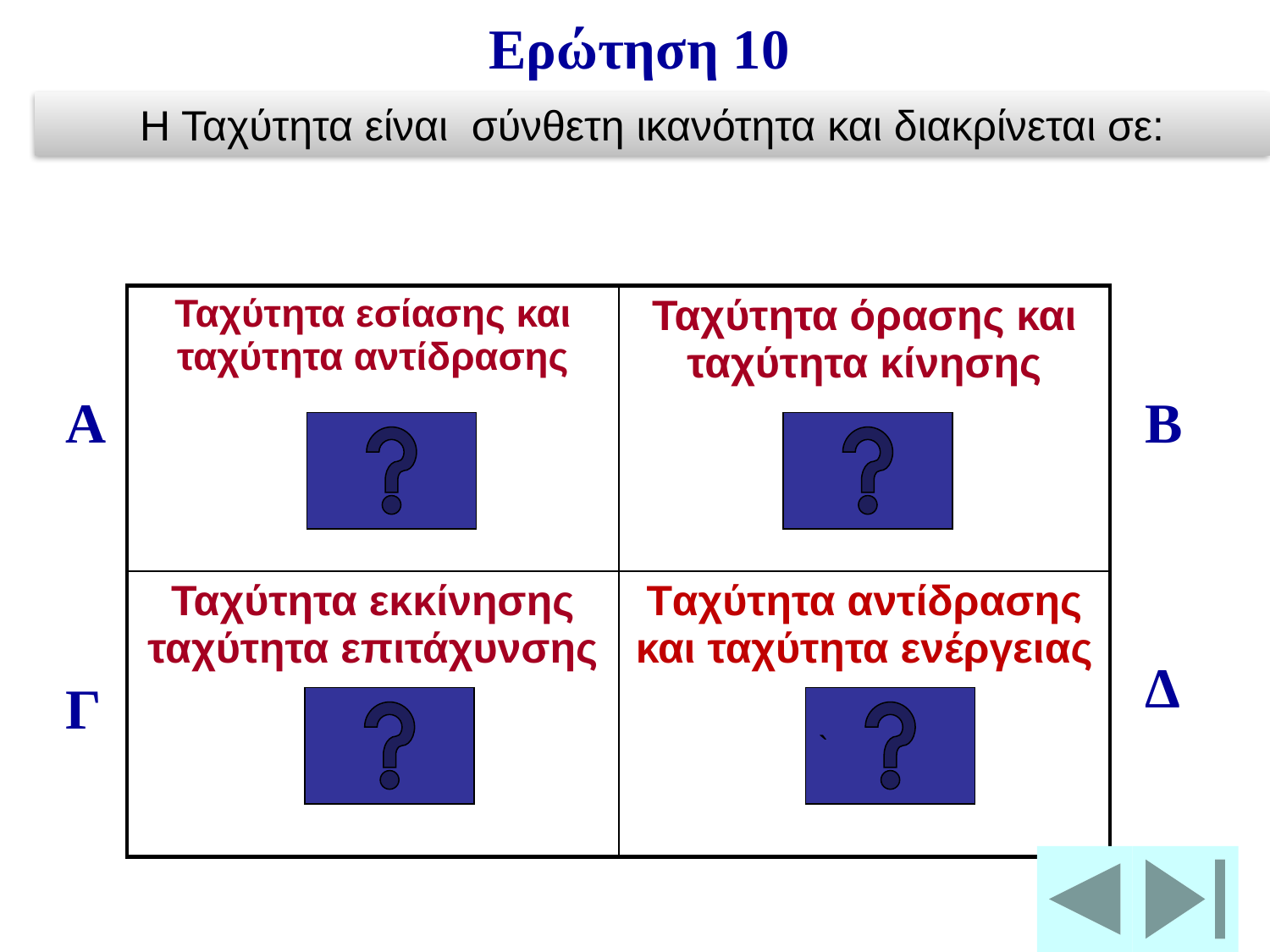

Ερώτηση 10
 Η Ταχύτητα είναι  σύνθετη ικανότητα και διακρίνεται σε:
| Ταχύτητα εσίασης και ταχύτητα αντίδρασης | Ταχύτητα όρασης και ταχύτητα κίνησης |
| --- | --- |
| Ταχύτητα εκκίνησης ταχύτητα επιτάχυνσης | Tαχύτητα αντίδρασης και ταχύτητα ενέργειας |
Α
Β

Δ
Γ

`